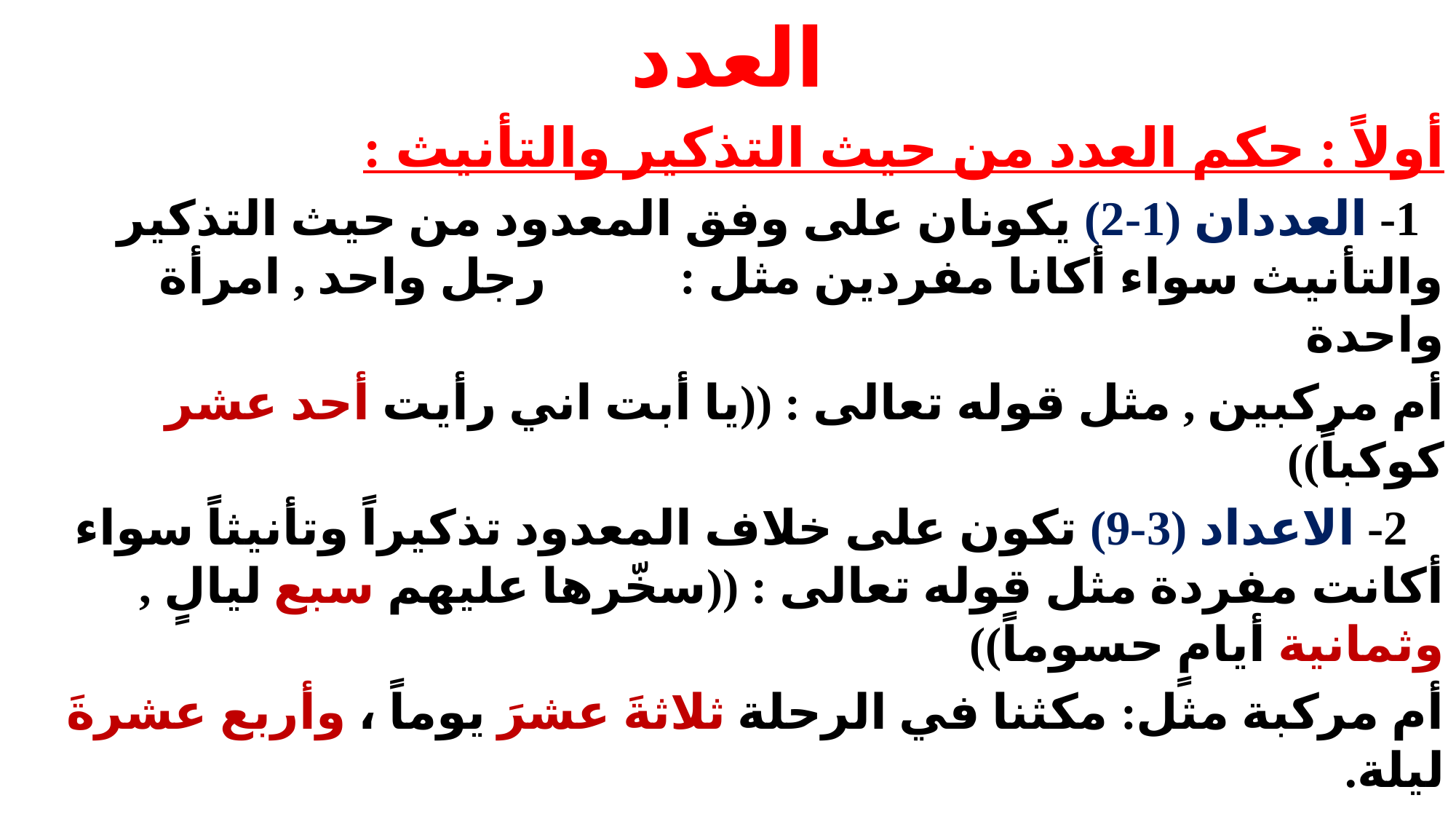

العدد
أولاً : حكم العدد من حيث التذكير والتأنيث :
  1- العددان (1-2) يكونان على وفق المعدود من حيث التذكير والتأنيث سواء أكانا مفردين مثل :           رجل واحد , امرأة واحدة
أم مركبين , مثل قوله تعالى : ((يا أبت اني رأيت أحد عشر كوكباً))
   2- الاعداد (3-9) تكون على خلاف المعدود تذكيراً وتأنيثاً سواء أكانت مفردة مثل قوله تعالى : ((سخّرها عليهم سبع ليالٍ , وثمانية أيامٍ حسوماً))
أم مركبة مثل: مكثنا في الرحلة ثلاثةَ عشرَ يوماً ، وأربع عشرةَ ليلة.

   3- العدد (10) يكون على خلاف المعدود اذا كان مفرداً. مثل قوله تعالى : ((فكفارته اطعام عشرةِ مساكين )).
ويكون على وفق المعدود اذا كان مركباً .مثل قوله تعالى : ((وبعثنا منهم أثني عشرَ نقيباً))